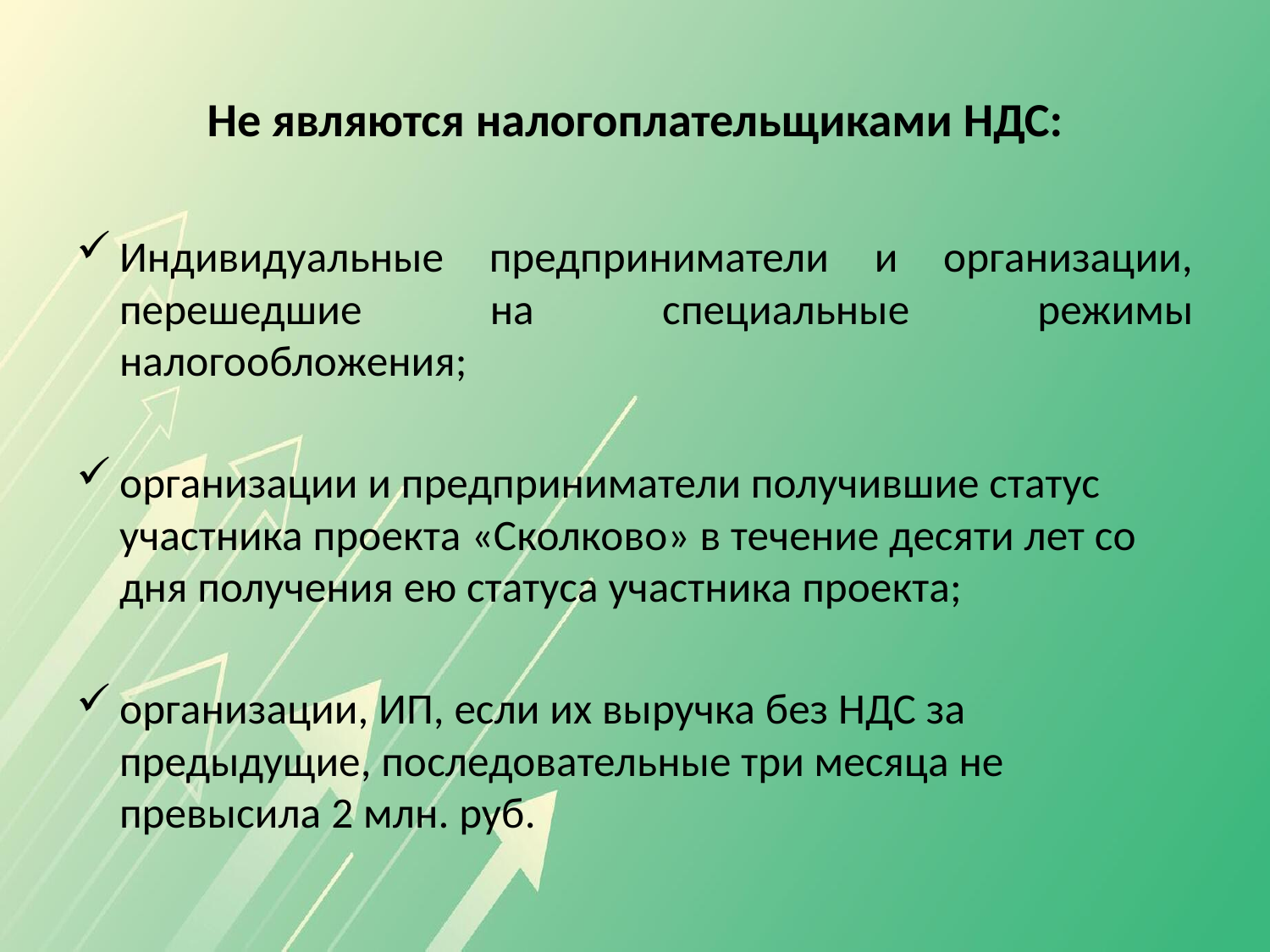

# Не являются налогоплательщиками НДС:
Индивидуальные предприниматели и организации, перешедшие на специальные режимы налогообложения;

организации и предприниматели получившие статус участника проекта «Сколково» в течение десяти лет со дня получения ею статуса участника проекта;

организации, ИП, если их выручка без НДС за предыдущие, последовательные три месяца не превысила 2 млн. руб.